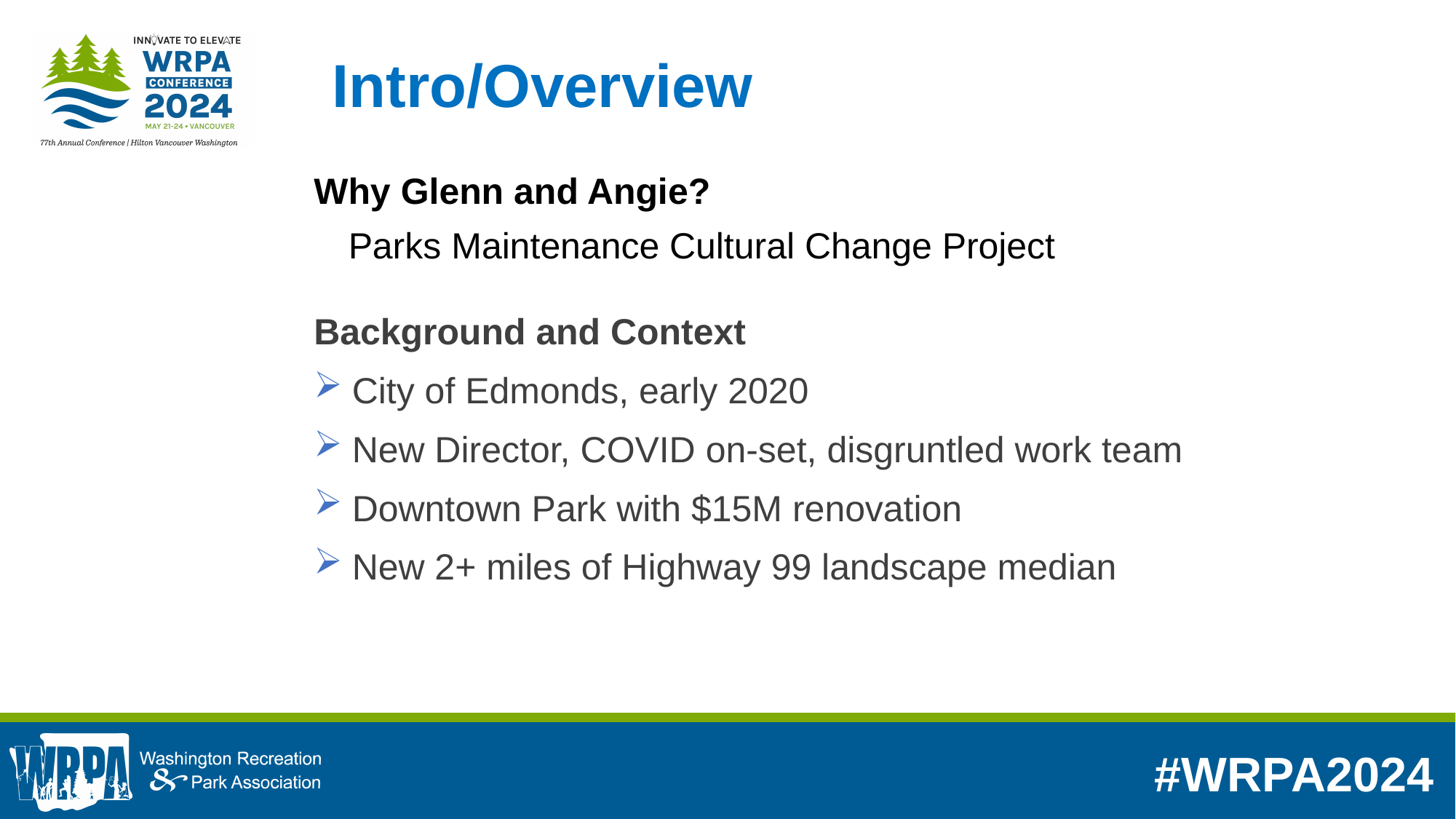

Intro/Overview
Why Glenn and Angie?
     Parks Maintenance Cultural Change Project

Background and Context
City of Edmonds, early 2020
New Director, COVID on-set, disgruntled work team
Downtown Park with $15M renovation
New 2+ miles of Highway 99 landscape median